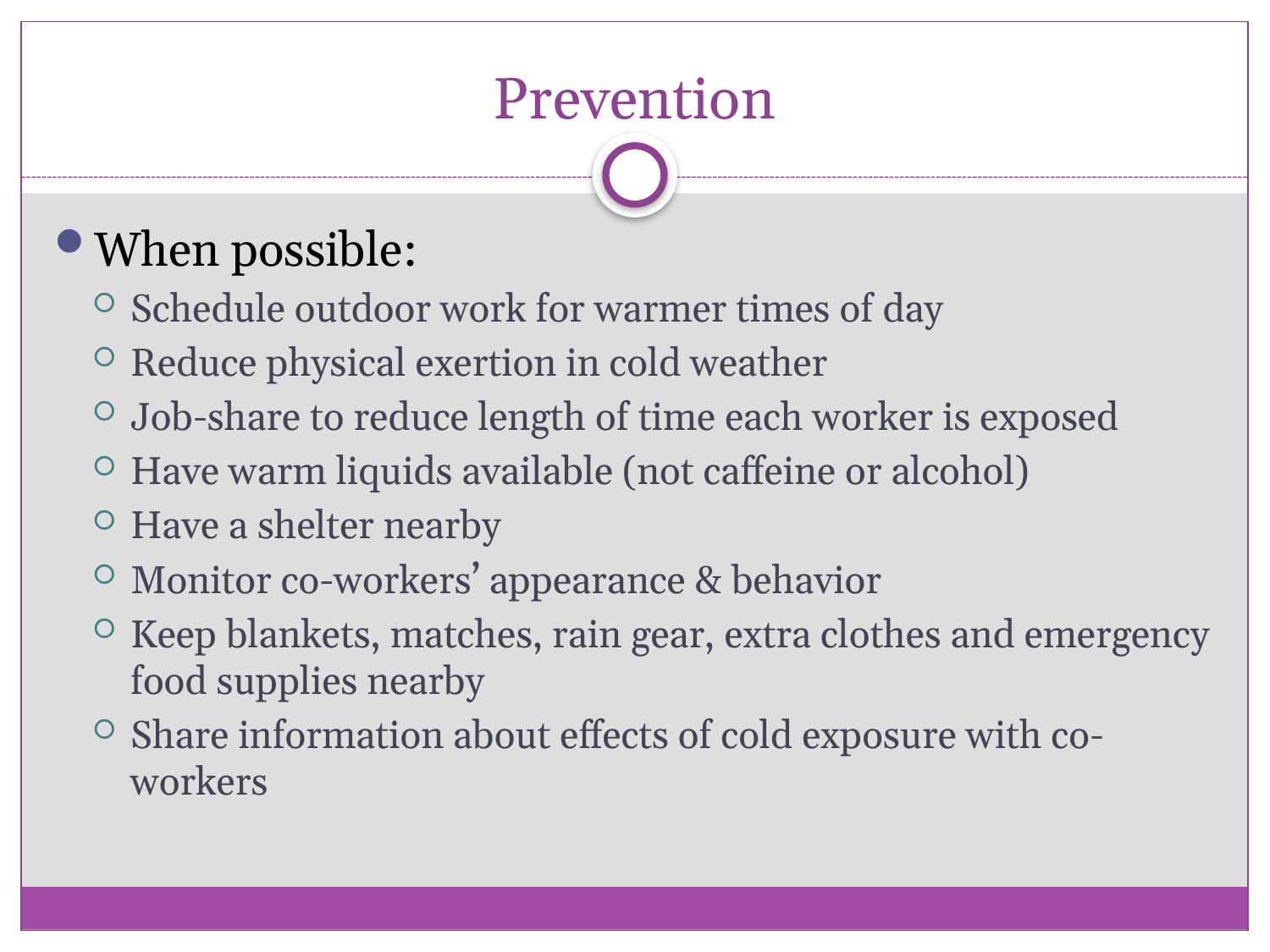

# Prevention
When possible:
Schedule outdoor work for warmer times of day
Reduce physical exertion in cold weather
Job-share to reduce length of time each worker is exposed
Have warm liquids available (not caffeine or alcohol)
Have a shelter nearby
Monitor co-workers’ appearance & behavior
Keep blankets, matches, rain gear, extra clothes and emergency food supplies nearby
Share information about effects of cold exposure with co-workers